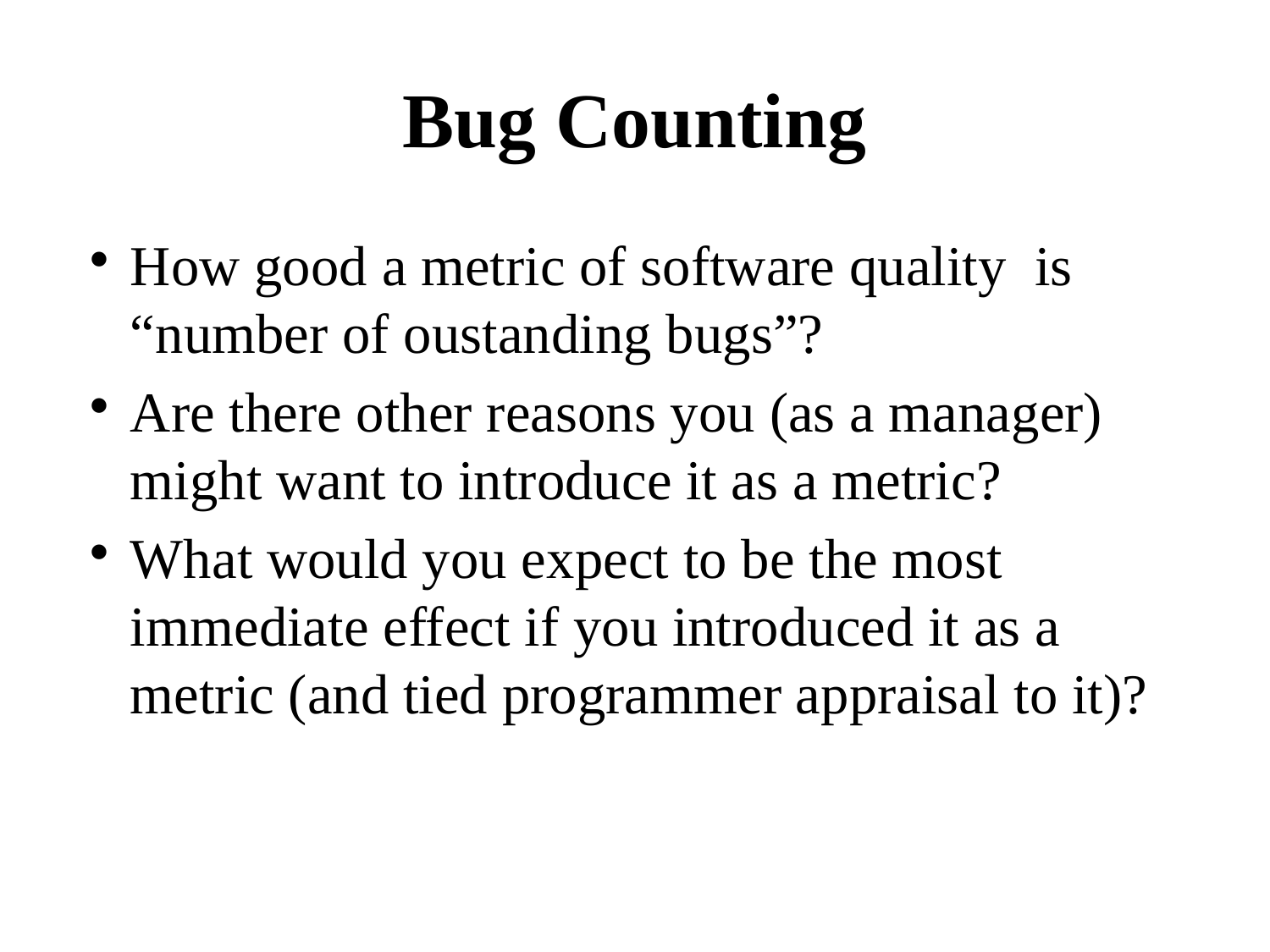

# Bug Counting
How good a metric of software quality  is “number of oustanding bugs”?
Are there other reasons you (as a manager) might want to introduce it as a metric?
What would you expect to be the most immediate effect if you introduced it as a metric (and tied programmer appraisal to it)?